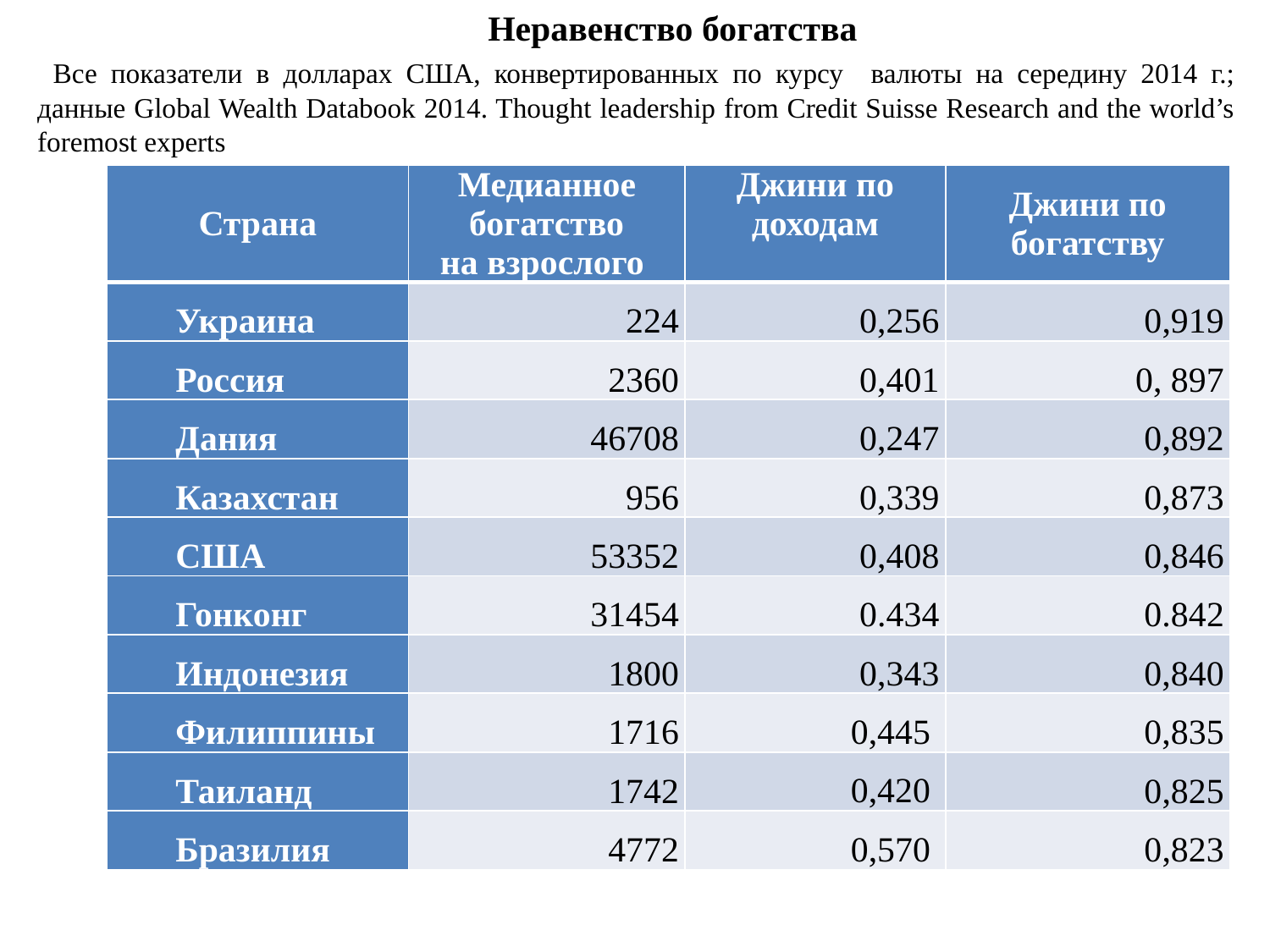

Неравенство богатства
 Все показатели в долларах США, конвертированных по курсу  валюты на середину 2014 г.; данные Global Wealth Databook 2014. Thought leadership from Credit Suisse Research and the world’s foremost experts
| Страна | Медианное богатство на взрослого | Джини по доходам | Джини по богатству |
| --- | --- | --- | --- |
| Украина | 224 | 0,256 | 0,919 |
| Россия | 2360 | 0,401 | 0, 897 |
| Дания | 46708 | 0,247 | 0,892 |
| Казахстан | 956 | 0,339 | 0,873 |
| США | 53352 | 0,408 | 0,846 |
| Гонконг | 31454 | 0.434 | 0.842 |
| Индонезия | 1800 | 0,343 | 0,840 |
| Филиппины | 1716 | 0,445 | 0,835 |
| Таиланд | 1742 | 0,420 | 0,825 |
| Бразилия | 4772 | 0,570 | 0,823 |